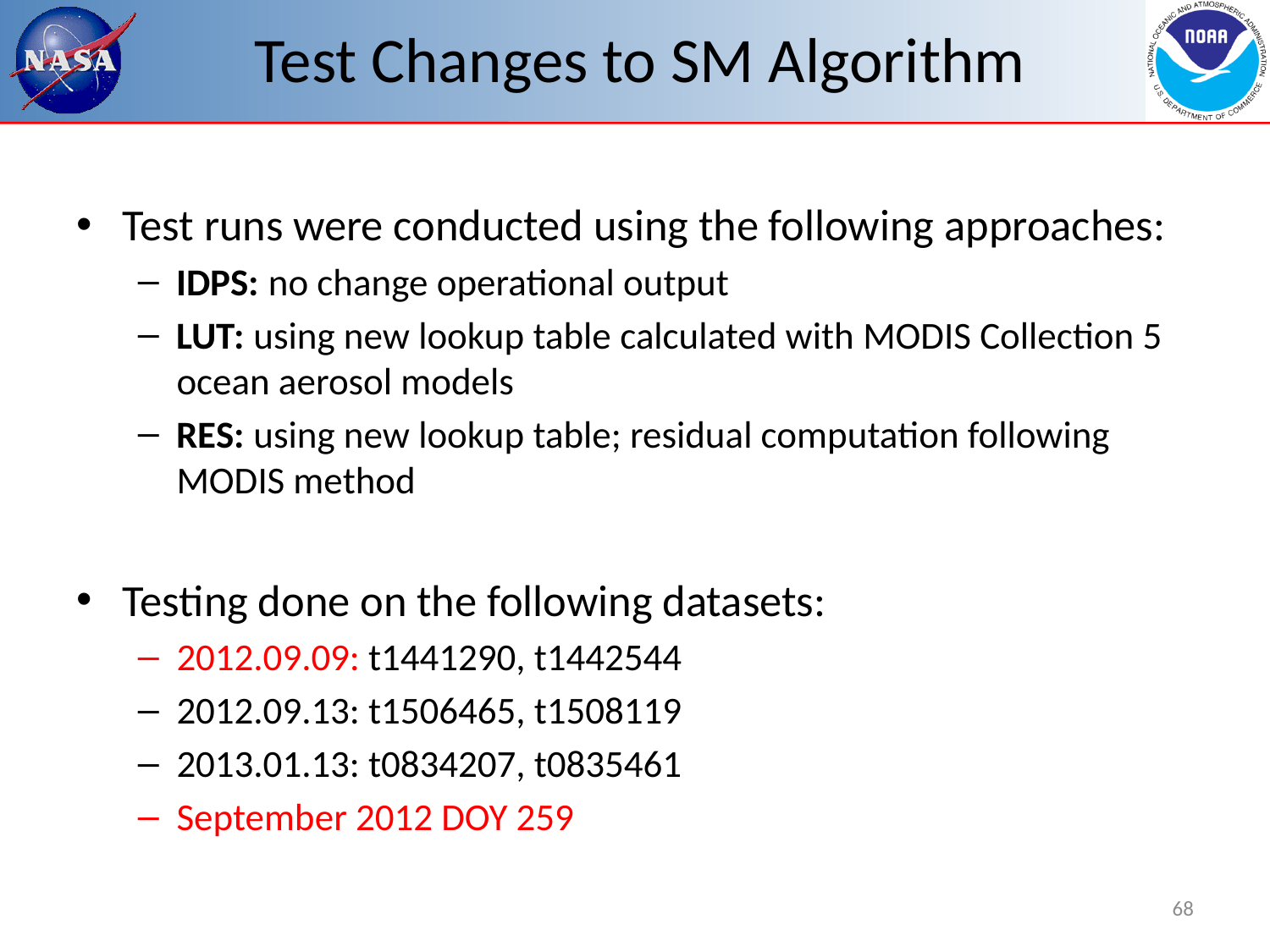

# Test Changes to SM Algorithm
Test runs were conducted using the following approaches:
IDPS: no change operational output
LUT: using new lookup table calculated with MODIS Collection 5 ocean aerosol models
RES: using new lookup table; residual computation following MODIS method

Testing done on the following datasets:
2012.09.09: t1441290, t1442544
2012.09.13: t1506465, t1508119
2013.01.13: t0834207, t0835461
September 2012 DOY 259

68